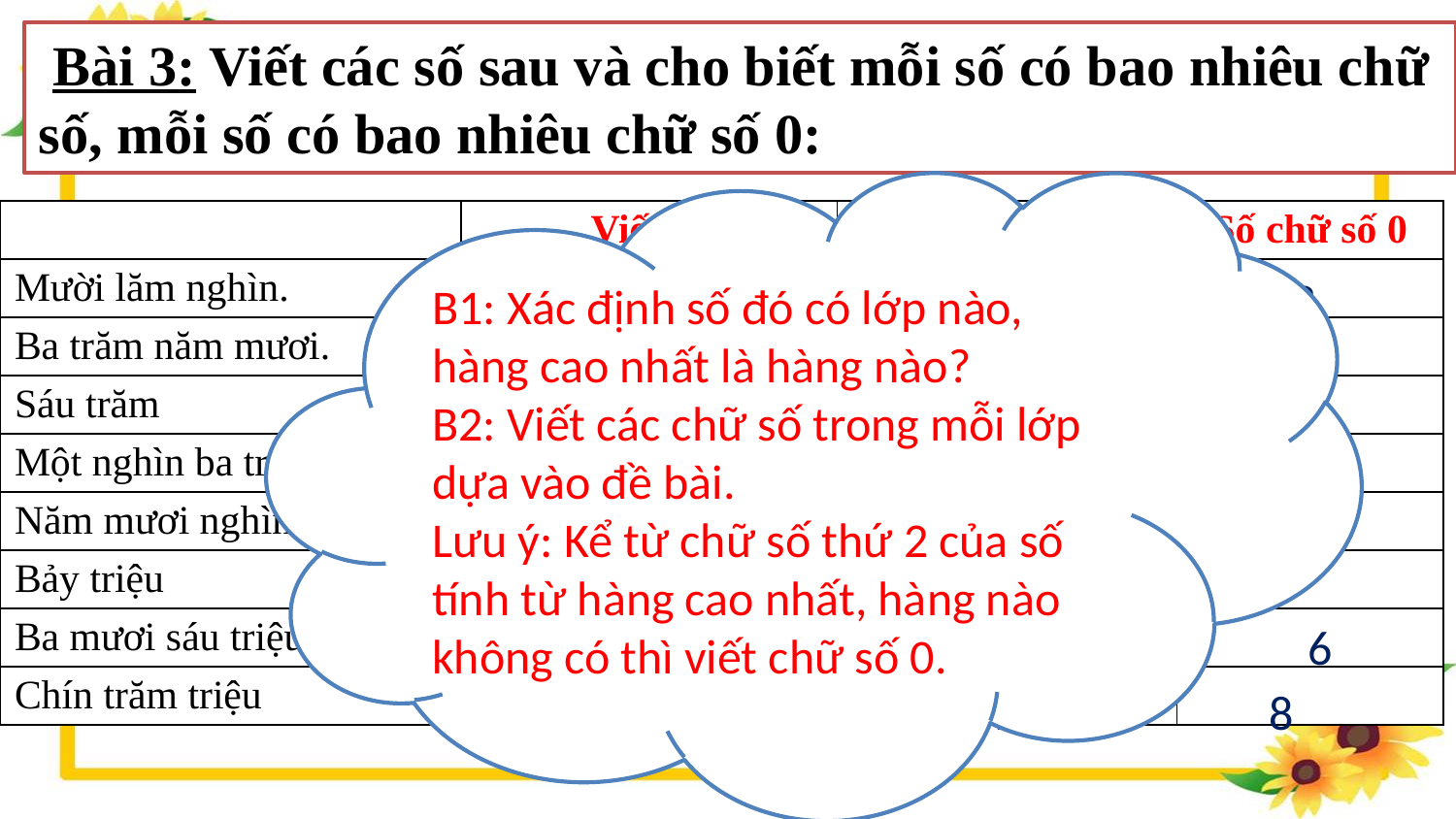

Bài 3: Viết các số sau và cho biết mỗi số có bao nhiêu chữ số, mỗi số có bao nhiêu chữ số 0:
B1: Xác định số đó có lớp nào, hàng cao nhất là hàng nào?
B2: Viết các chữ số trong mỗi lớp dựa vào đề bài.
Lưu ý: Kể từ chữ số thứ 2 của số tính từ hàng cao nhất, hàng nào không có thì viết chữ số 0.
|  | Viết số | Số chữ số | Số chữ số 0 |
| --- | --- | --- | --- |
| Mười lăm nghìn. |  |  |  |
| Ba trăm năm mươi. |  |  |  |
| Sáu trăm |  |  |  |
| Một nghìn ba trăm |  |  |  |
| Năm mươi nghìn |  |  |  |
| Bảy triệu |  |  |  |
| Ba mươi sáu triệu |  |  |  |
| Chín trăm triệu |  |  |  |
      15 000		     5		    3
Muốn làm tốt BT3 ta cần lưu ý điều gì?
           350		     3		    1
           600		     6		    2
        1 300		     4		    2
           50 000		     5	                   4
        7 000 000		  7	         6
       36 000 000		 8	      6
     900 000 000               9		 8